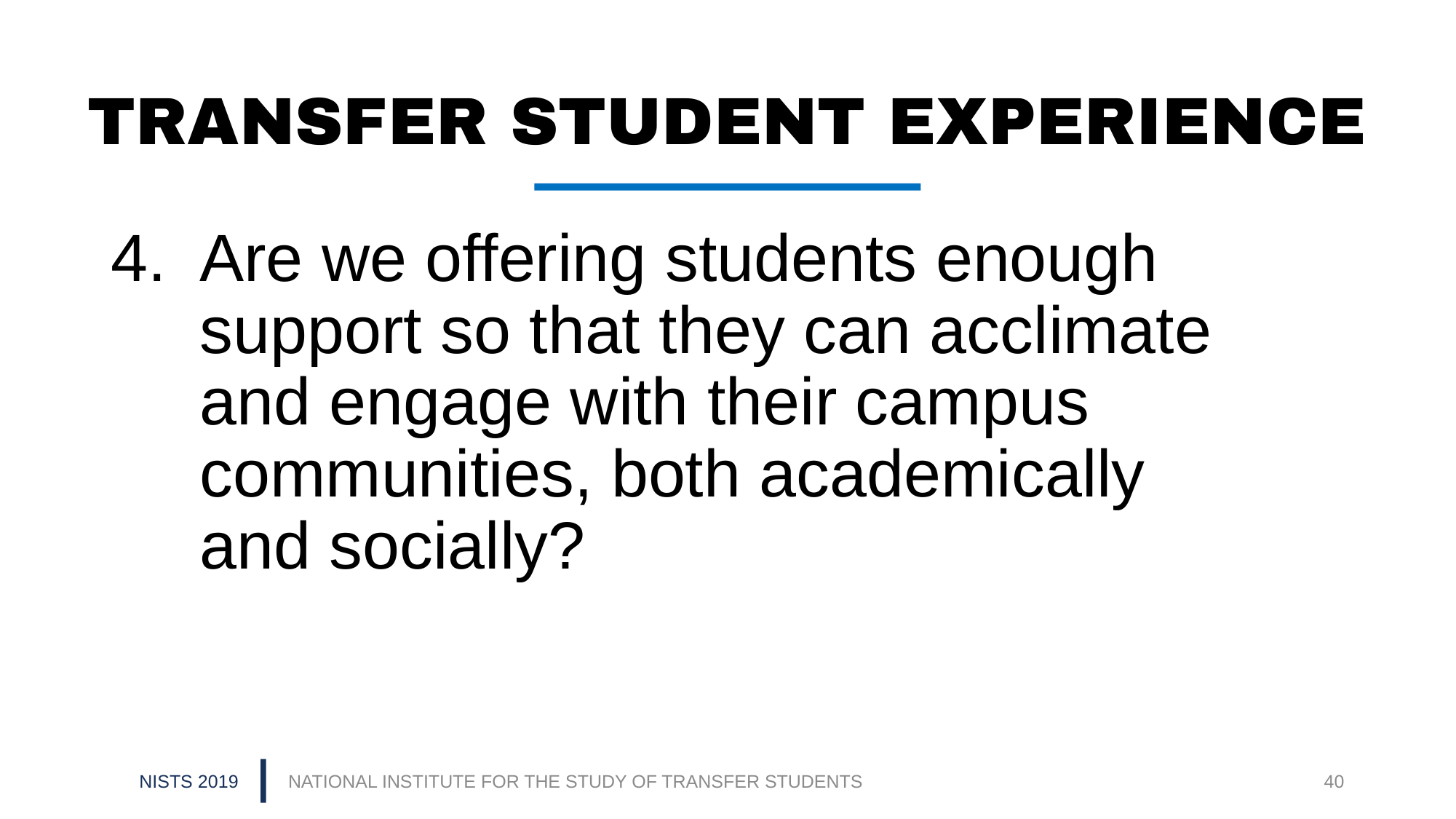

# TRANSFER STUDENT EXPERIENCE
Are we offering students enough support so that they can acclimate
and engage with their campus communities, both academically
and socially?

NISTS 2019
NATIONAL INSTITUTE FOR THE STUDY OF TRANSFER STUDENTS
40